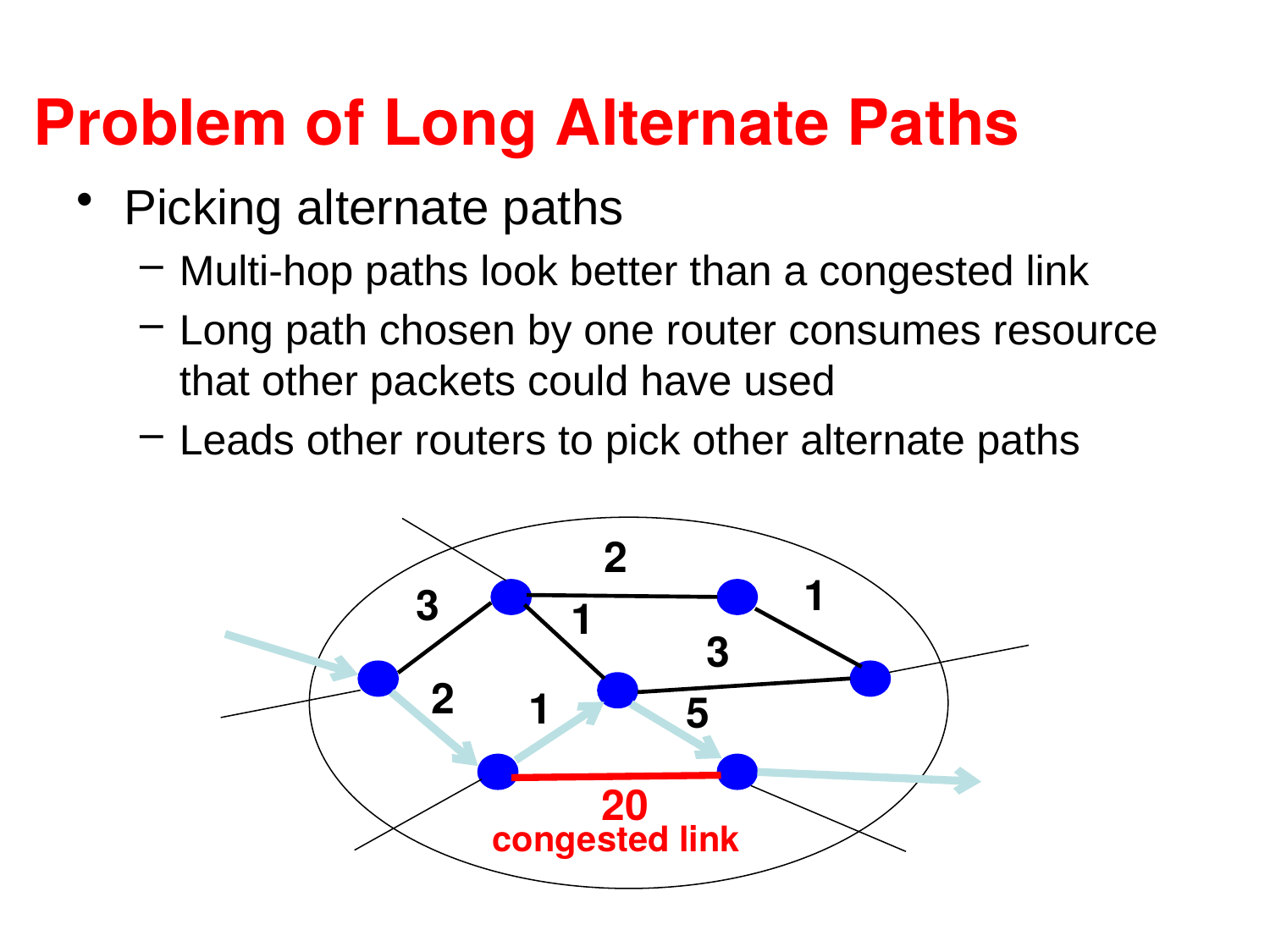

# Problem of Long Alternate Paths
Picking alternate paths
Multi-hop paths look better than a congested link
Long path chosen by one router consumes resource that other packets could have used
Leads other routers to pick other alternate paths

2
1
3

1

3

2

1

5

20

congested link